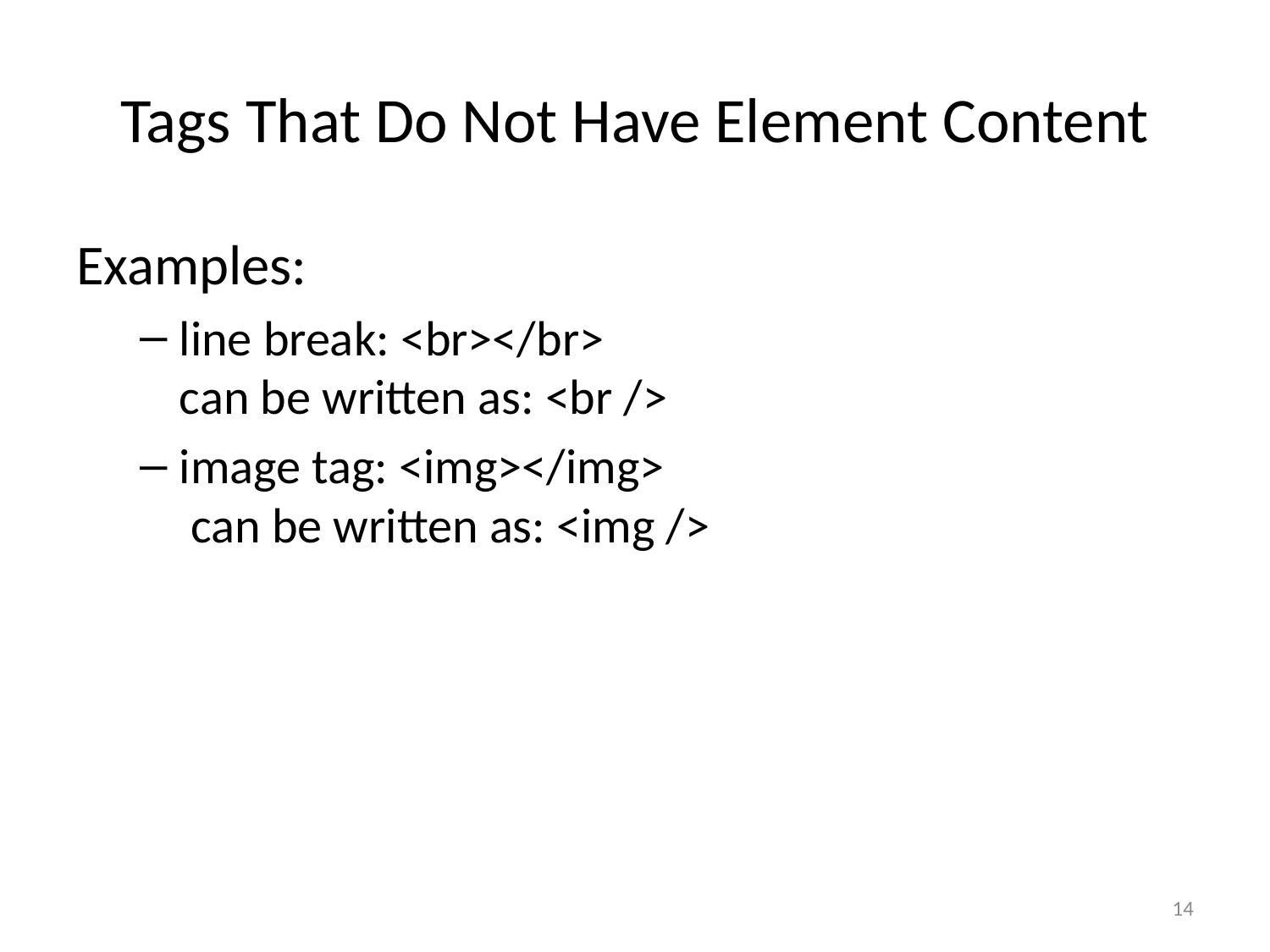

# Tags That Do Not Have Element Content
Examples:
line break: <br></br>
can be written as: <br />
image tag: <img></img>
 can be written as: <img />

14